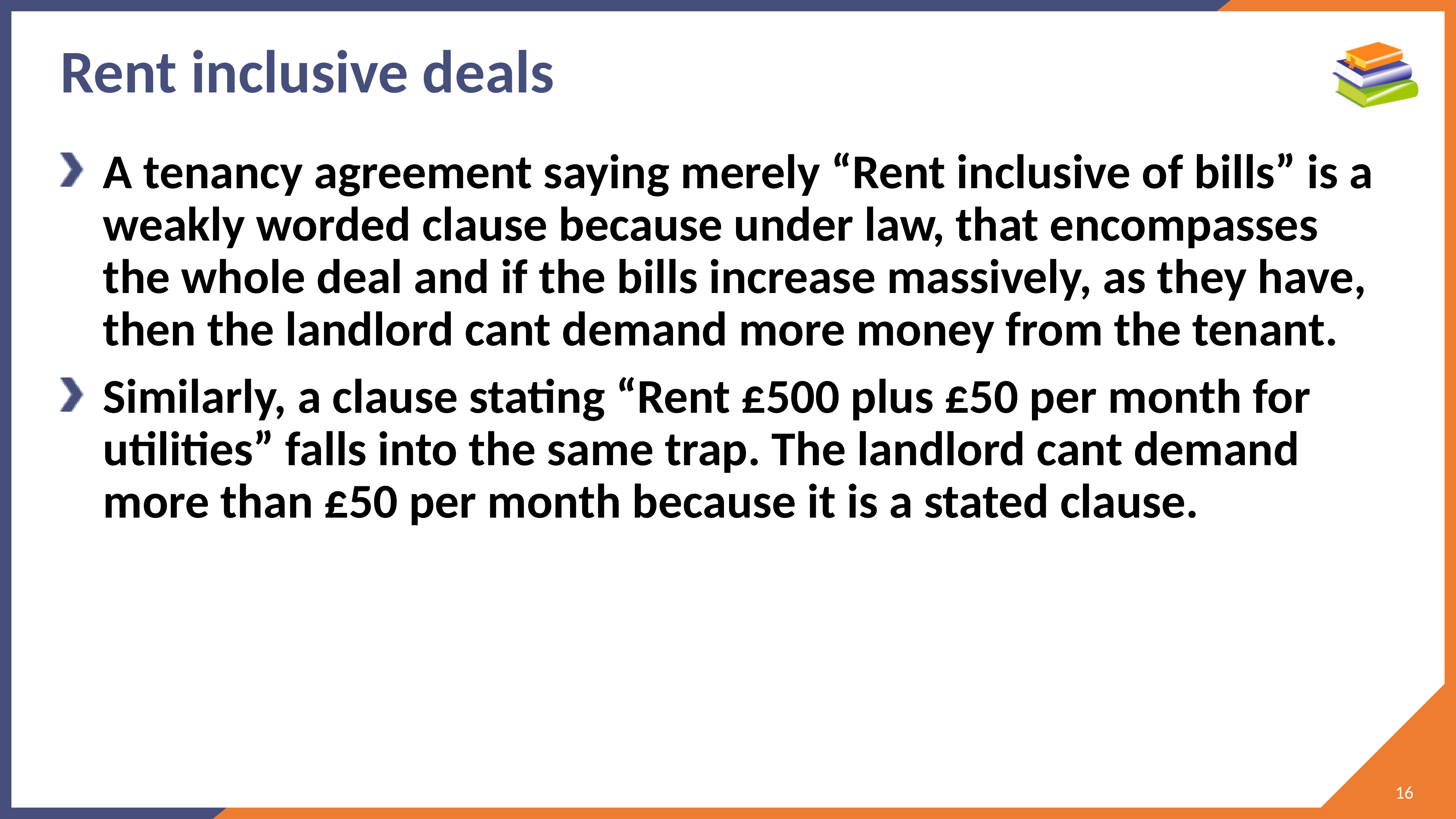

# Rent inclusive deals
A tenancy agreement saying merely “Rent inclusive of bills” is a weakly worded clause because under law, that encompasses the whole deal and if the bills increase massively, as they have, then the landlord cant demand more money from the tenant.
Similarly, a clause stating “Rent £500 plus £50 per month for utilities” falls into the same trap. The landlord cant demand more than £50 per month because it is a stated clause.
16